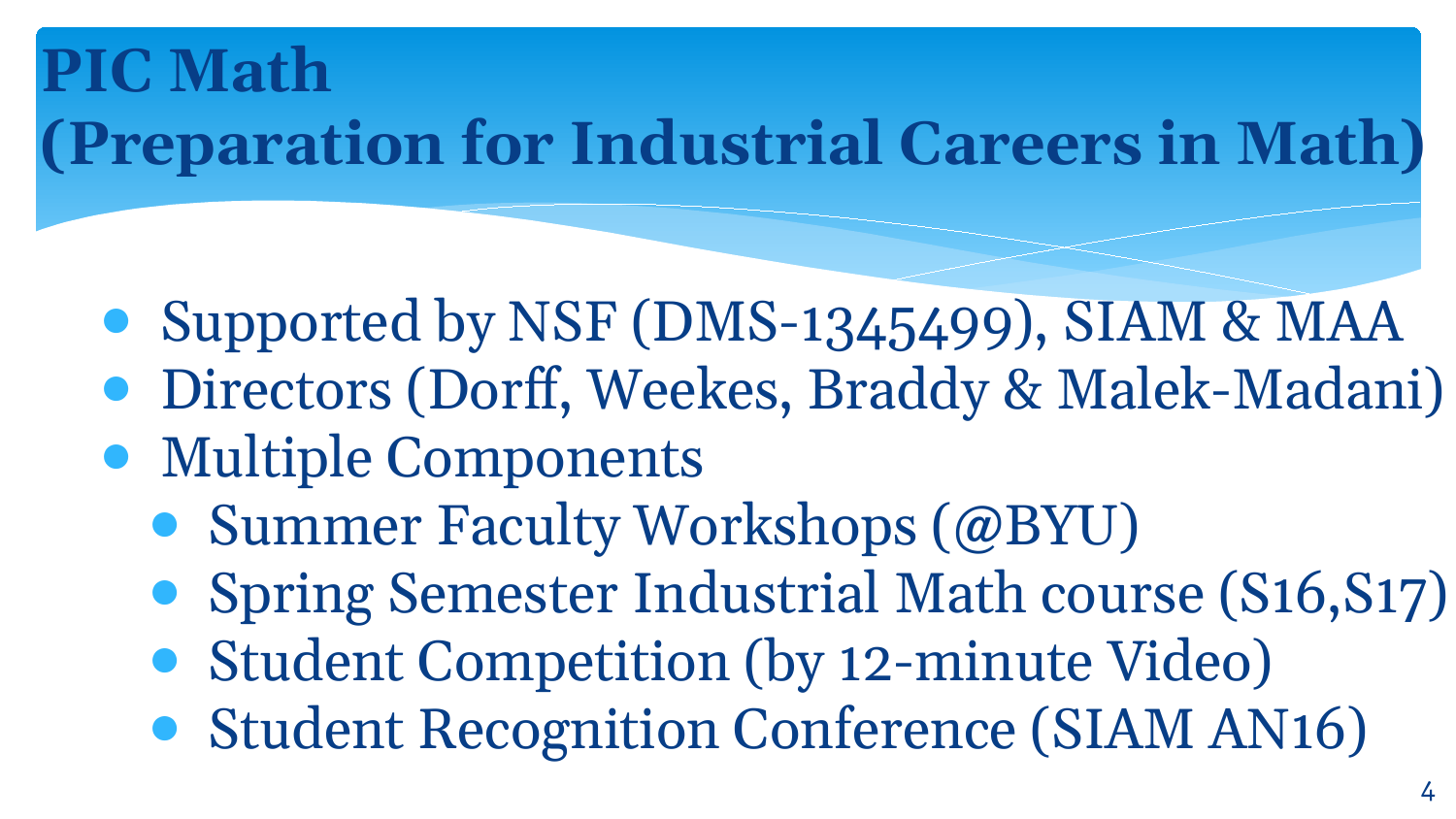

# PIC Math (Preparation for Industrial Careers in Math)
Supported by NSF (DMS-1345499), SIAM & MAA
Directors (Dorff, Weekes, Braddy & Malek-Madani)
Multiple Components
Summer Faculty Workshops (@BYU)
Spring Semester Industrial Math course (S16,S17)
Student Competition (by 12-minute Video)
Student Recognition Conference (SIAM AN16)
4